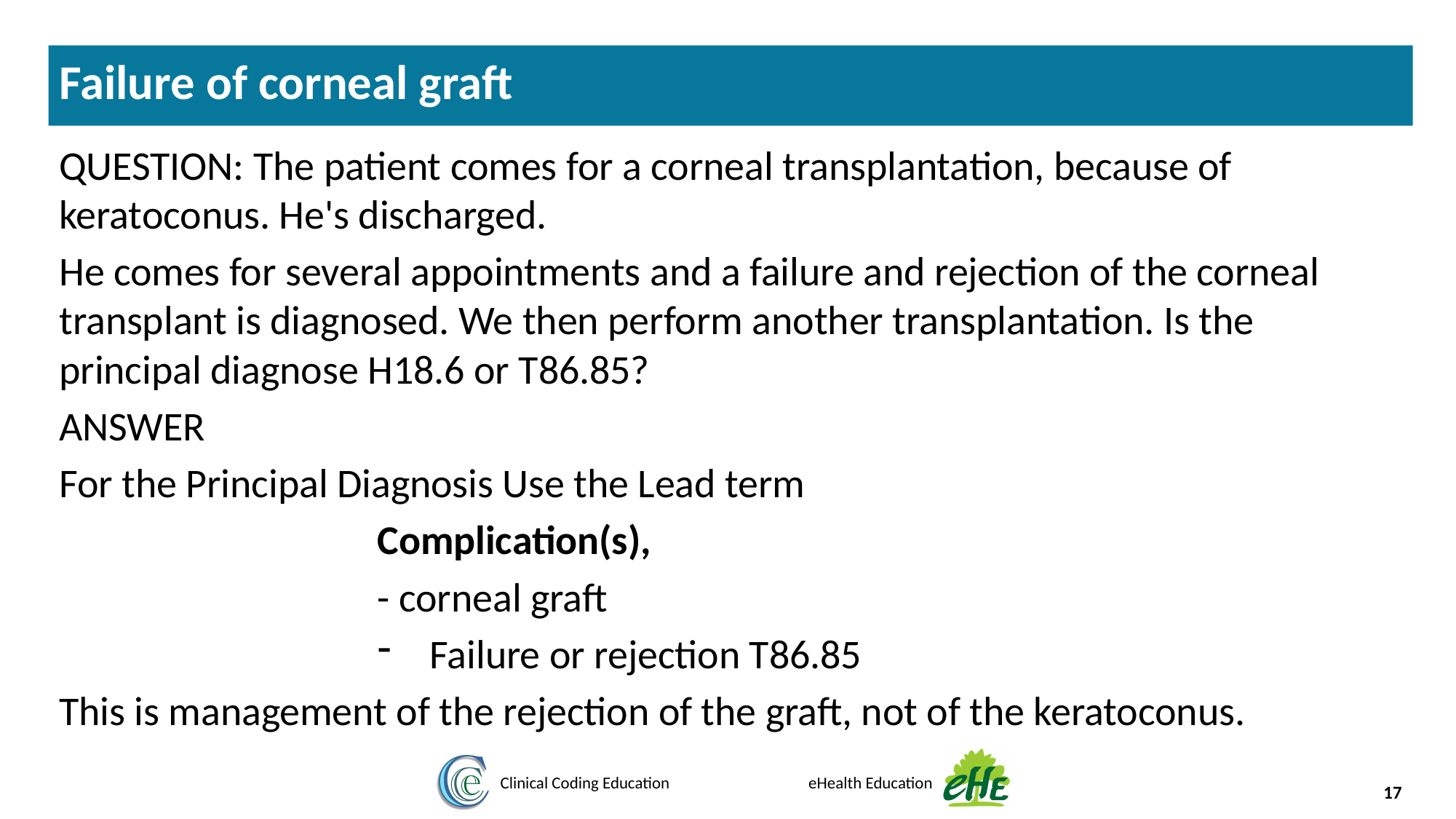

Failure of corneal graft
QUESTION: The patient comes for a corneal transplantation, because of keratoconus. He's discharged.
He comes for several appointments and a failure and rejection of the corneal transplant is diagnosed. We then perform another transplantation. Is the principal diagnose H18.6 or T86.85?
ANSWER
For the Principal Diagnosis Use the Lead term
Complication(s),
- corneal graft
Failure or rejection T86.85
This is management of the rejection of the graft, not of the keratoconus.

17